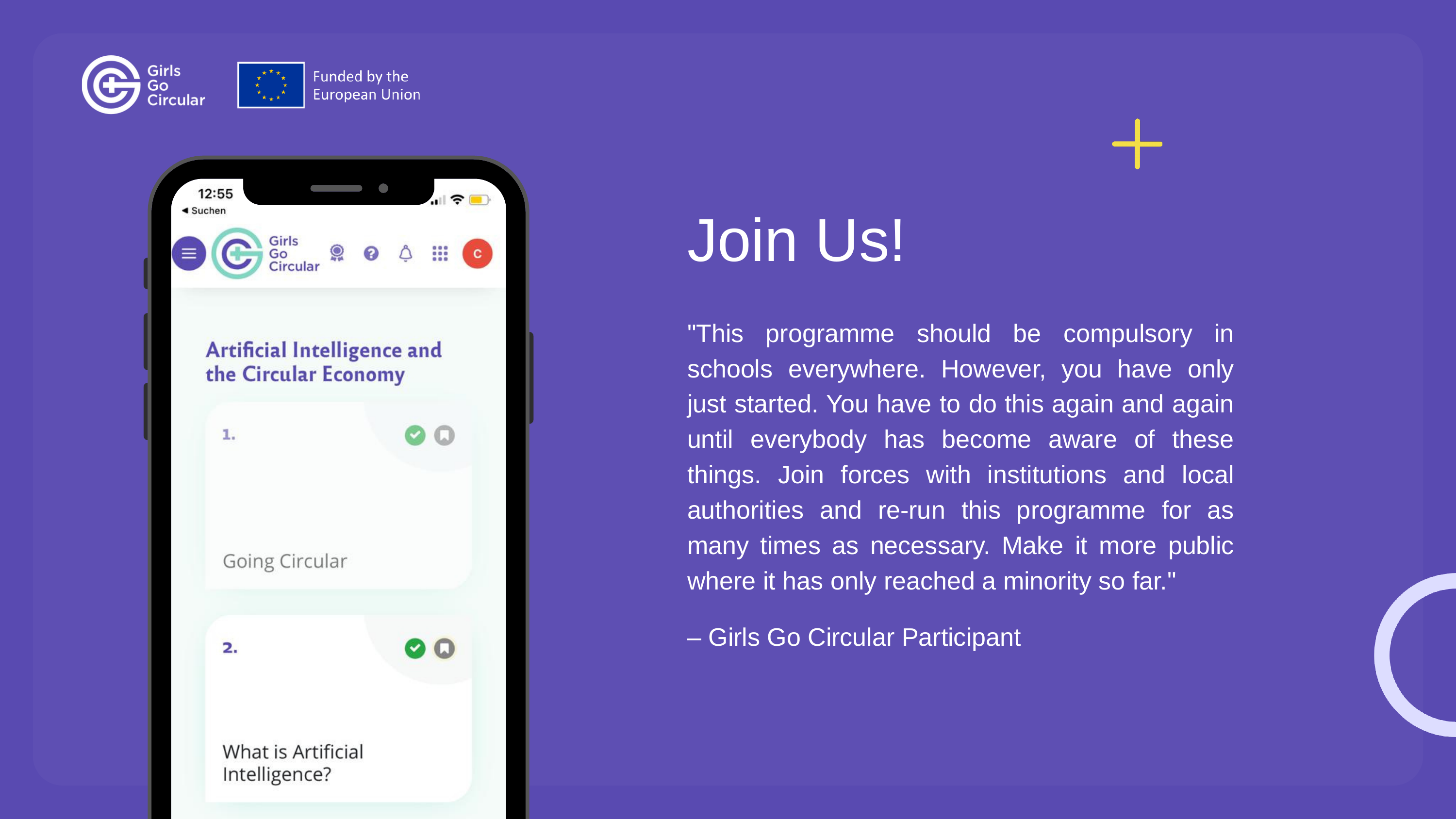

Join Us!
"This programme should be compulsory in schools everywhere. However, you have only just started. You have to do this again and again until everybody has become aware of these things. Join forces with institutions and local authorities and re-run this programme for as many times as necessary. Make it more public where it has only reached a minority so far."

– Girls Go Circular Participant